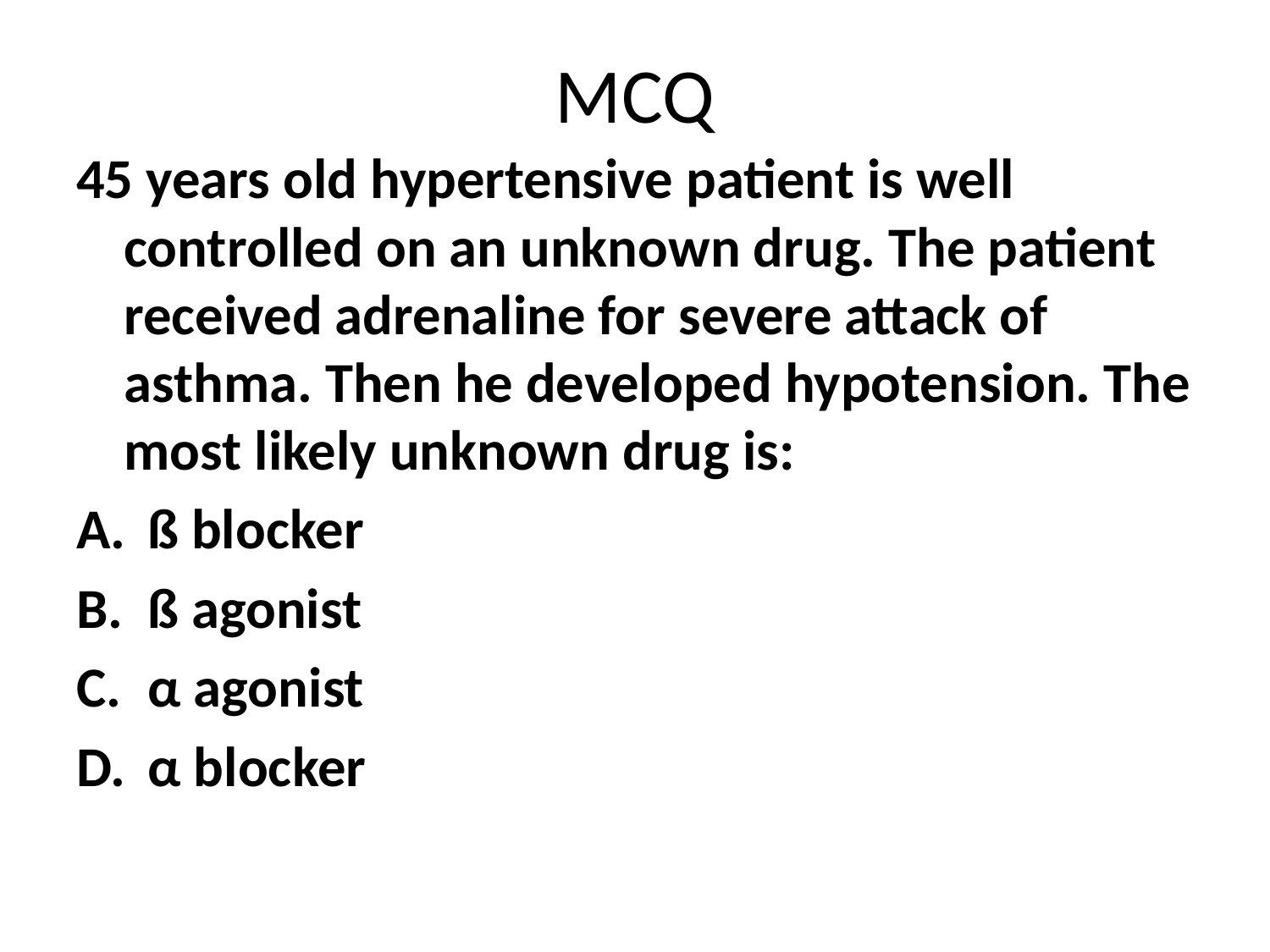

# MCQ
45 years old hypertensive patient is well controlled on an unknown drug. The patient received adrenaline for severe attack of asthma. Then he developed hypotension. The most likely unknown drug is:
ß blocker
ß agonist
α agonist
α blocker